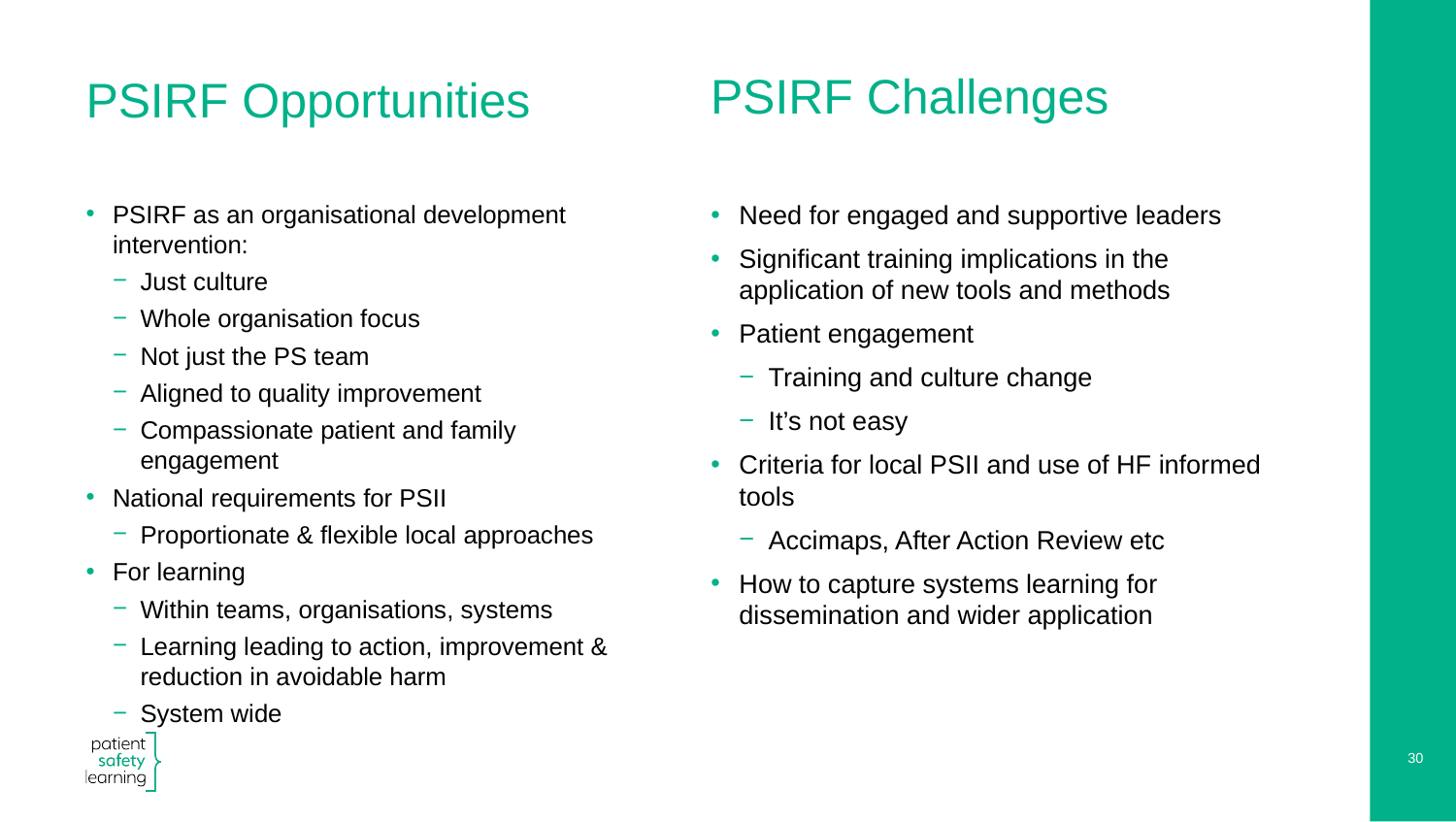

PSIRF Challenges
# PSIRF Opportunities
PSIRF as an organisational development intervention:
Just culture
Whole organisation focus
Not just the PS team
Aligned to quality improvement
Compassionate patient and family engagement
National requirements for PSII
Proportionate & flexible local approaches
For learning
Within teams, organisations, systems
Learning leading to action, improvement & reduction in avoidable harm
System wide

Need for engaged and supportive leaders
Significant training implications in the application of new tools and methods
Patient engagement
Training and culture change
It’s not easy
Criteria for local PSII and use of HF informed tools
Accimaps, After Action Review etc
How to capture systems learning for dissemination and wider application
30